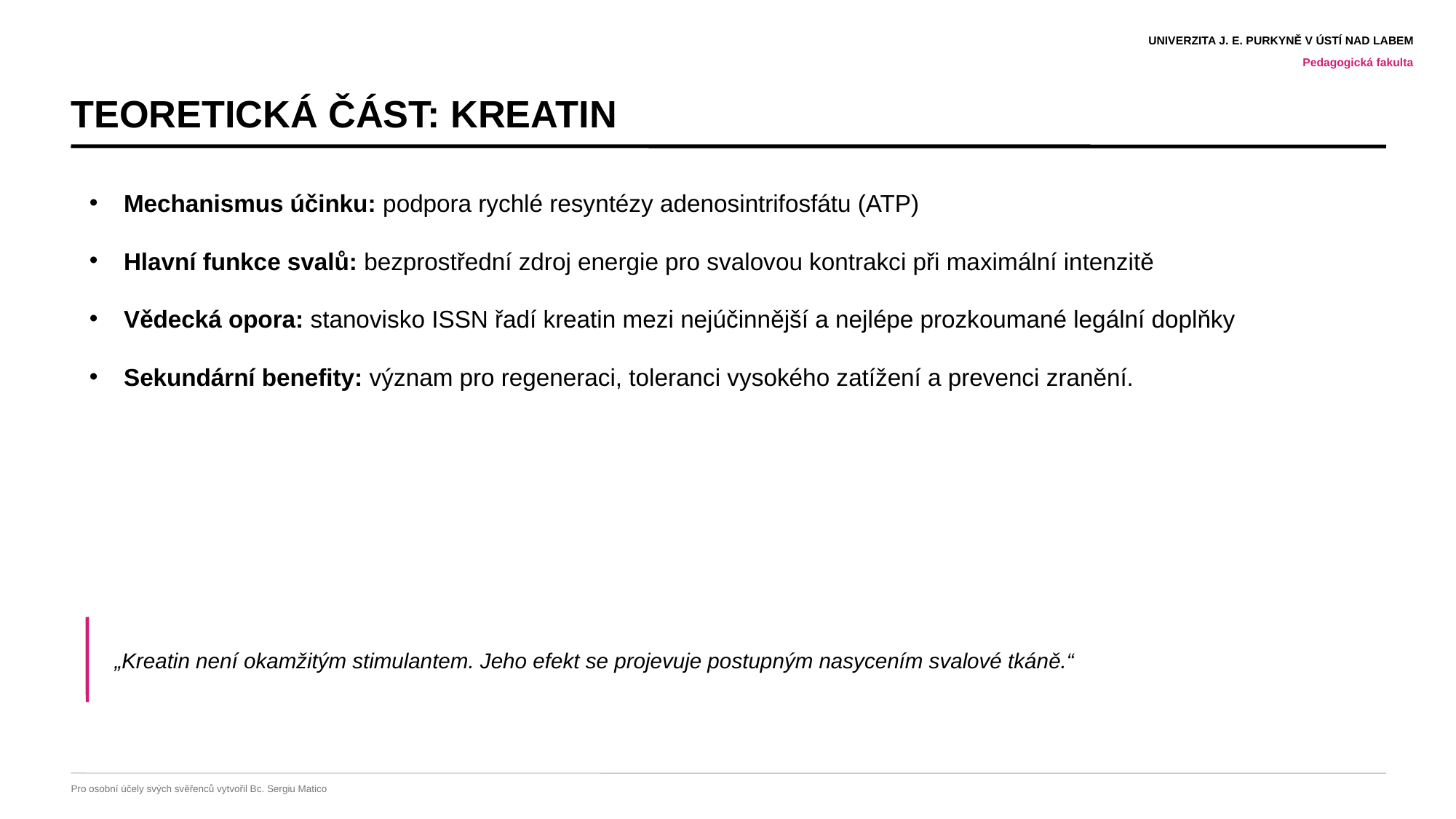

UNIVERZITA J. E. PURKYNĚ V ÚSTÍ NAD LABEM
Pedagogická fakulta
TEORETICKÁ ČÁST: KREATIN

Mechanismus účinku: podpora rychlé resyntézy adenosintrifosfátu (ATP)

Hlavní funkce svalů: bezprostřední zdroj energie pro svalovou kontrakci při maximální intenzitě

Vědecká opora: stanovisko ISSN řadí kreatin mezi nejúčinnější a nejlépe prozkoumané legální doplňky

Sekundární benefity: význam pro regeneraci, toleranci vysokého zatížení a prevenci zranění.

„Kreatin není okamžitým stimulantem. Jeho efekt se projevuje postupným nasycením svalové tkáně.“

Pro osobní účely svých svěřenců vytvořil Bc. Sergiu Matico